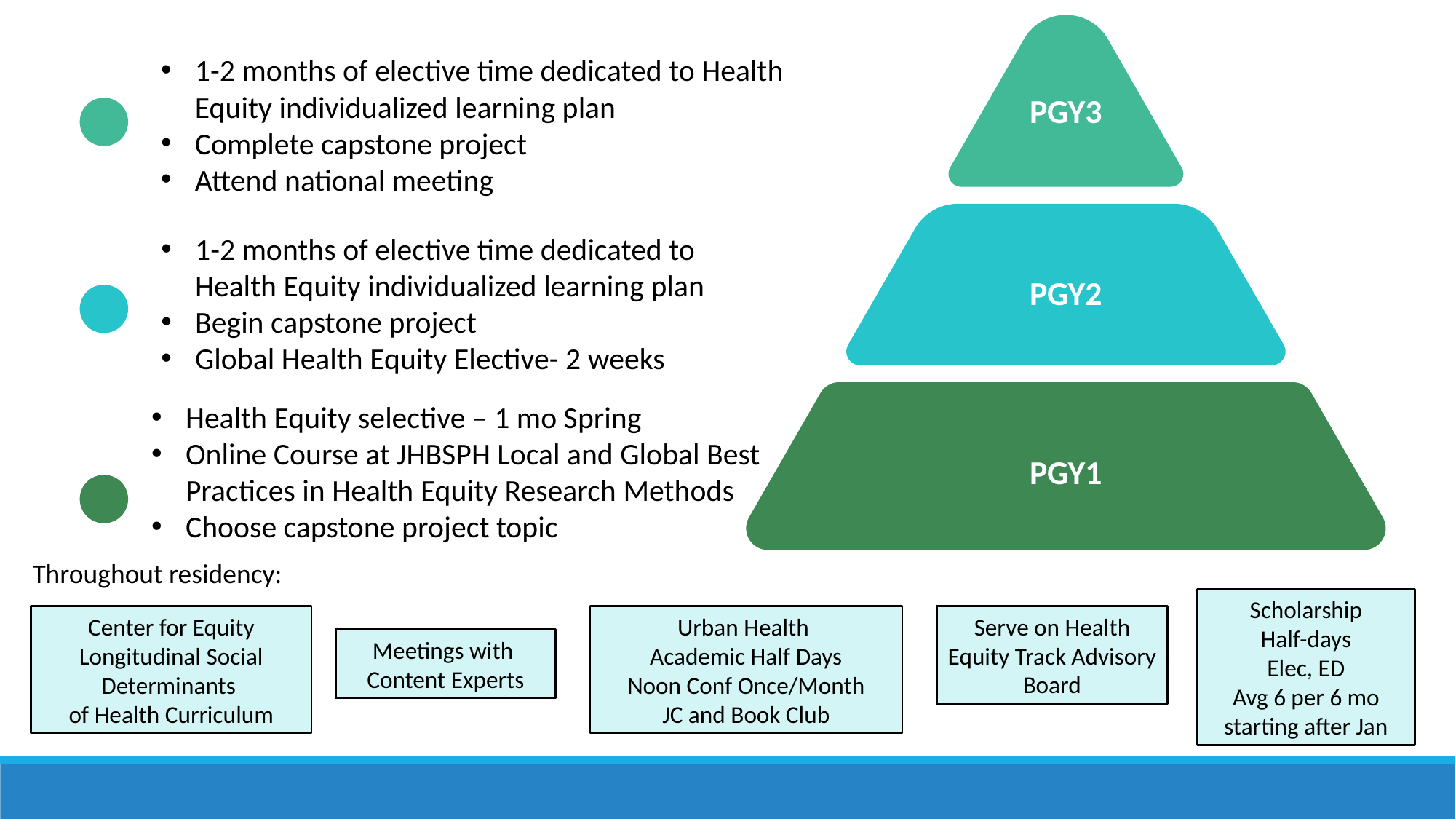

1-2 months of elective time dedicated to Health Equity individualized learning plan
Complete capstone project
Attend national meeting
PGY3

1-2 months of elective time dedicated to Health Equity individualized learning plan
Begin capstone project
Global Health Equity Elective- 2 weeks
PGY2

Health Equity selective – 1 mo Spring
Online Course at JHBSPH Local and Global Best Practices in Health Equity Research Methods
Choose capstone project topic
PGY1

Throughout residency:

Scholarship
Half-days
Elec, ED
Avg 6 per 6 mo starting after Jan
Serve on Health Equity Track Advisory Board
Center for Equity
Longitudinal Social Determinants
of Health Curriculum
Urban Health
Academic Half Days
Noon Conf Once/Month
JC and Book Club
Meetings with
Content Experts